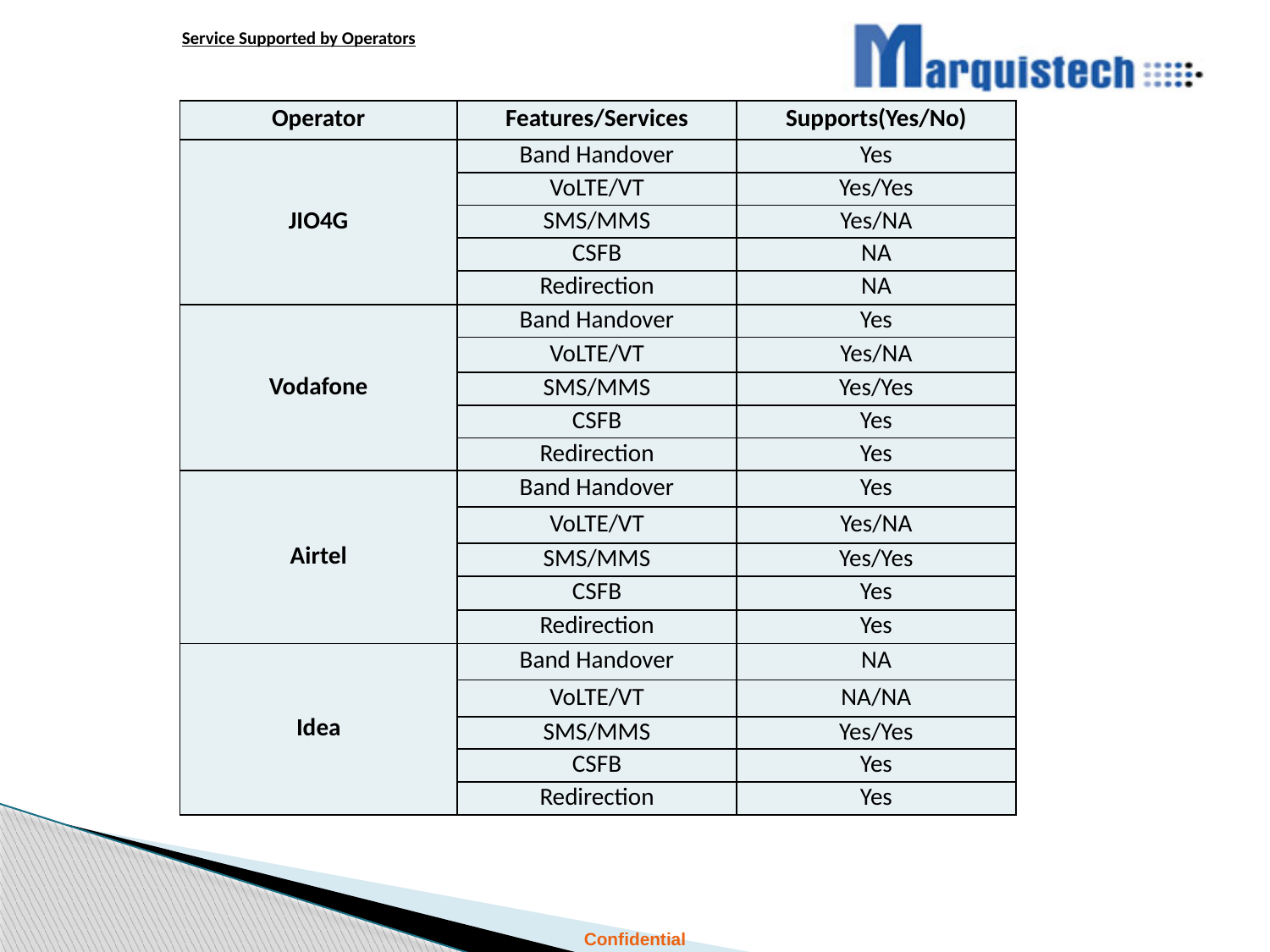

# Service Supported by Operators
| Operator | Features/Services | Supports(Yes/No) |
| --- | --- | --- |
| JIO4G | Band Handover | Yes |
|  | VoLTE/VT | Yes/Yes |
|  | SMS/MMS | Yes/NA |
|  | CSFB | NA |
|  | Redirection | NA |
| Vodafone | Band Handover | Yes |
|  | VoLTE/VT | Yes/NA |
|  | SMS/MMS | Yes/Yes |
|  | CSFB | Yes |
|  | Redirection | Yes |
| Airtel | Band Handover | Yes |
|  | VoLTE/VT | Yes/NA |
|  | SMS/MMS | Yes/Yes |
|  | CSFB | Yes |
|  | Redirection | Yes |
| Idea | Band Handover | NA |
|  | VoLTE/VT | NA/NA |
|  | SMS/MMS | Yes/Yes |
|  | CSFB | Yes |
|  | Redirection | Yes |